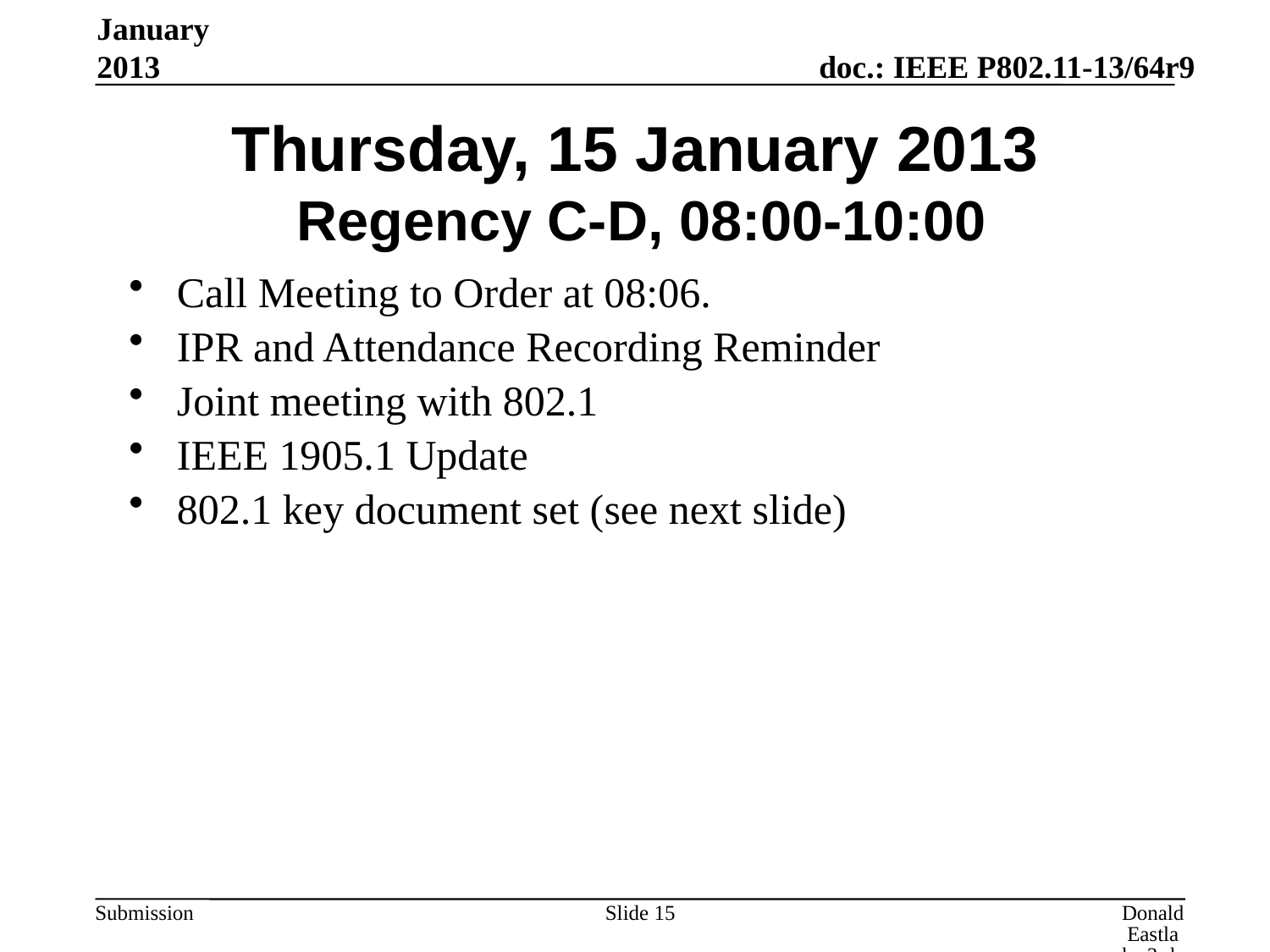

January 2013
# Thursday, 15 January 2013 Regency C-D, 08:00-10:00
Call Meeting to Order at 08:06.
IPR and Attendance Recording Reminder
Joint meeting with 802.1
IEEE 1905.1 Update
802.1 key document set (see next slide)
Slide 15
Donald Eastlake 3rd, Huawei Technologies